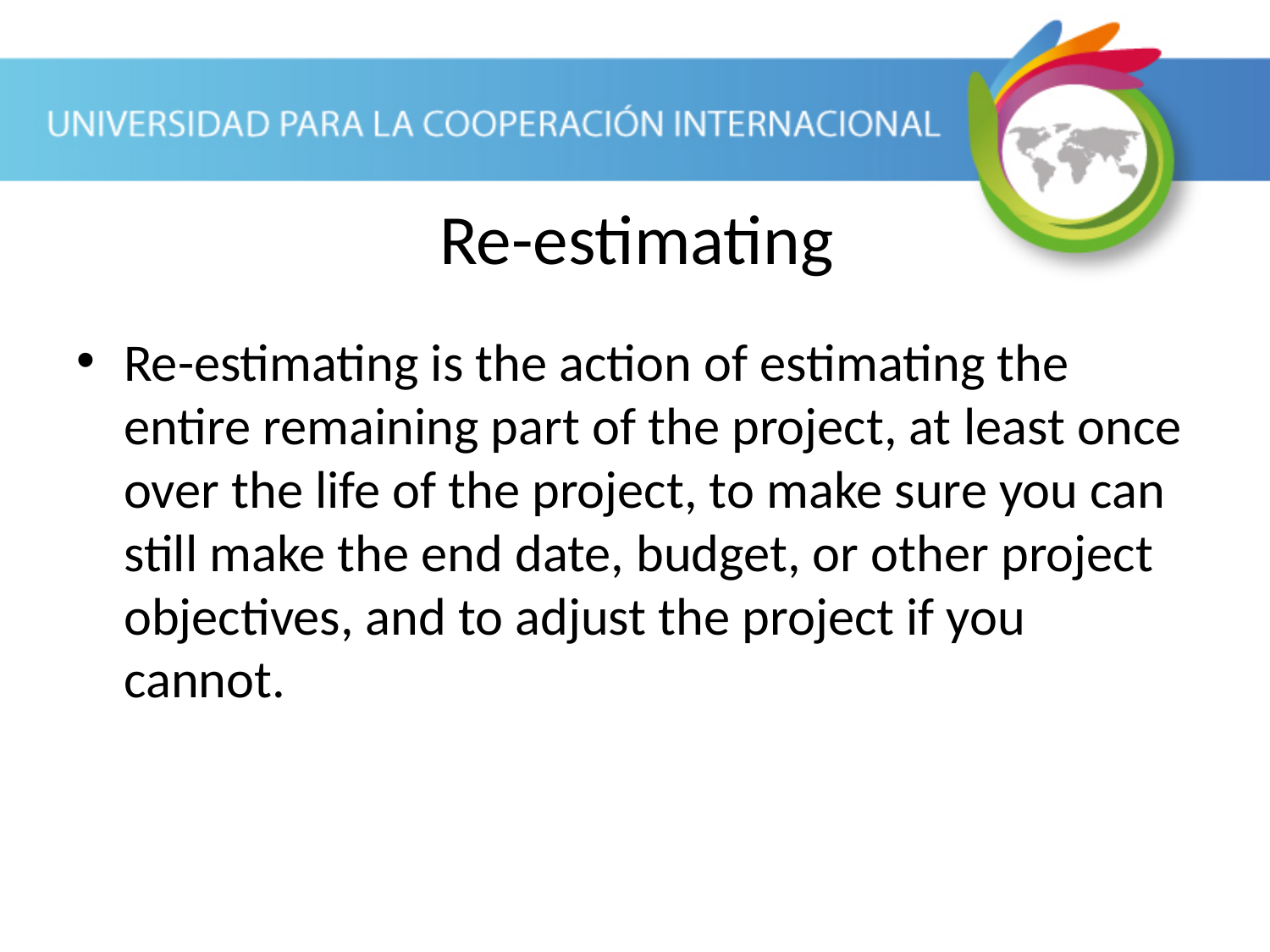

Re-estimating
Re-estimating is the action of estimating the entire remaining part of the project, at least once over the life of the project, to make sure you can still make the end date, budget, or other project objectives, and to adjust the project if you cannot.